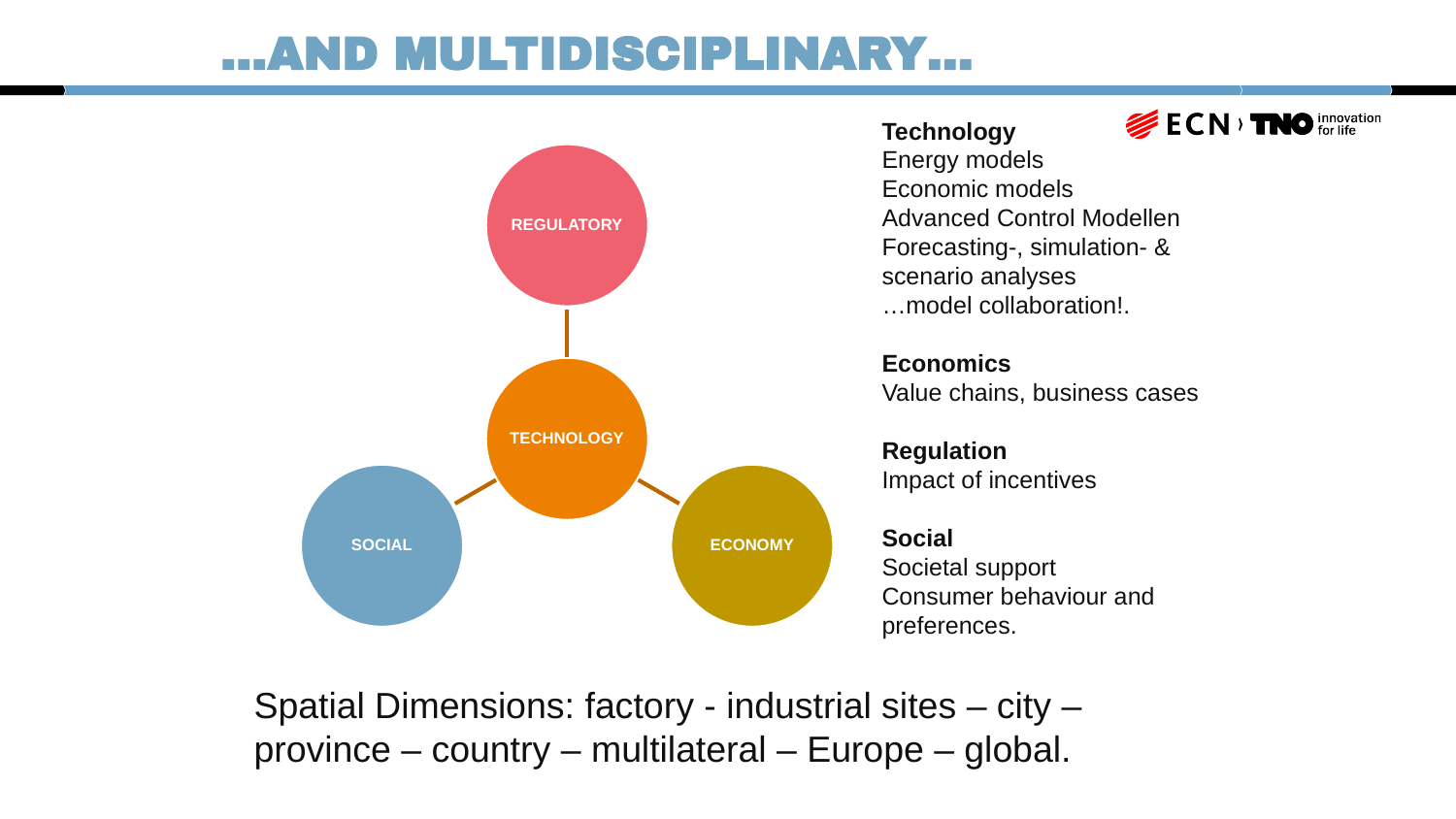

# …and multidisciplinary…
Technology
Energy models
Economic models
Advanced Control Modellen
Forecasting-, simulation- & scenario analyses
…model collaboration!.

Economics
Value chains, business cases
Regulation
Impact of incentives

Social
Societal support
Consumer behaviour and preferences.
TECHNOLOGY

REGULATORY

ECONOMY

SOCIAL
Spatial Dimensions: factory - industrial sites – city – province – country – multilateral – Europe – global.